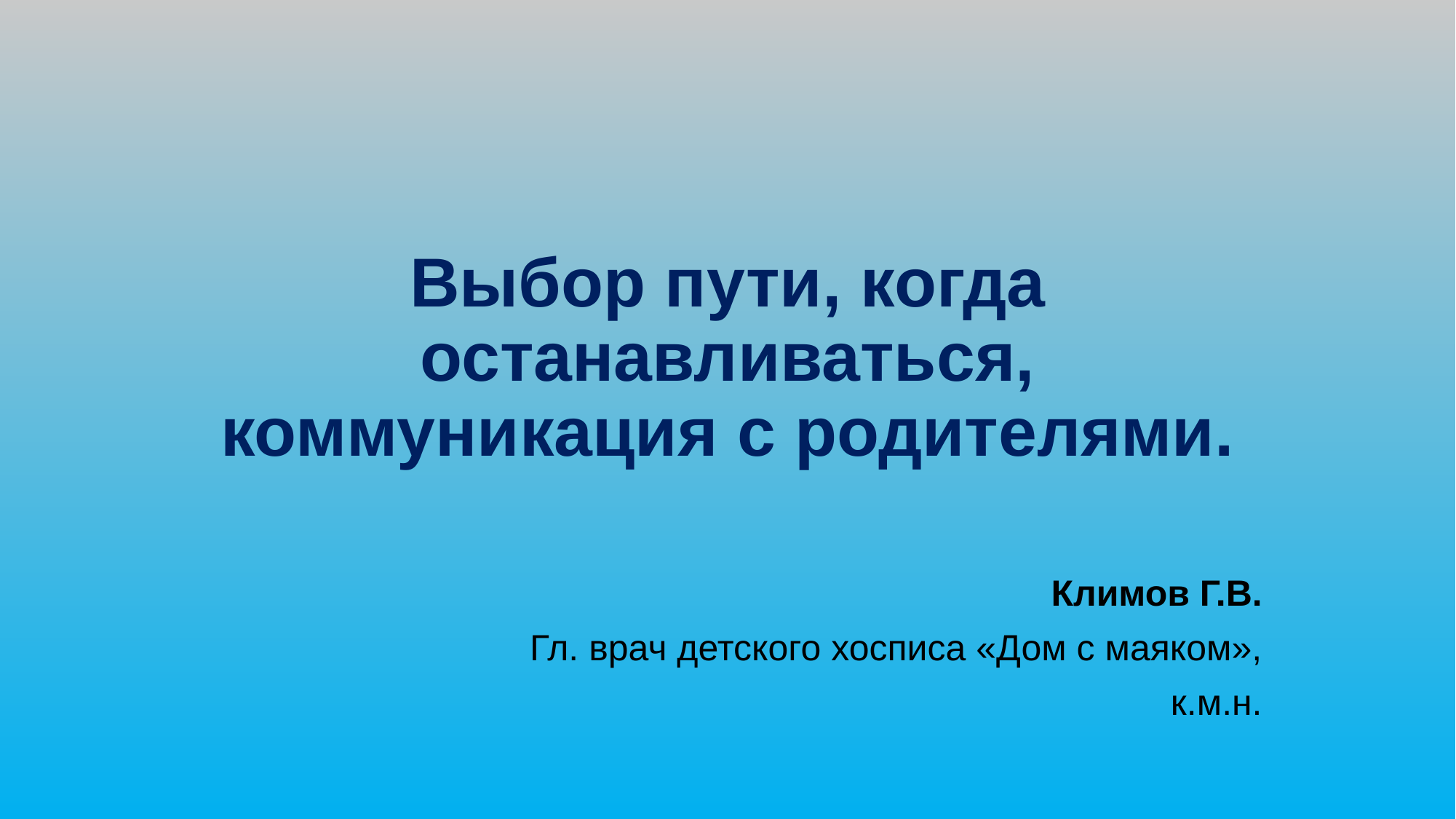

# Выбор пути, когда останавливаться, коммуникация с родителями.

  Климов Г.В.
Гл. врач детского хосписа «Дом с маяком»,
к.м.н.